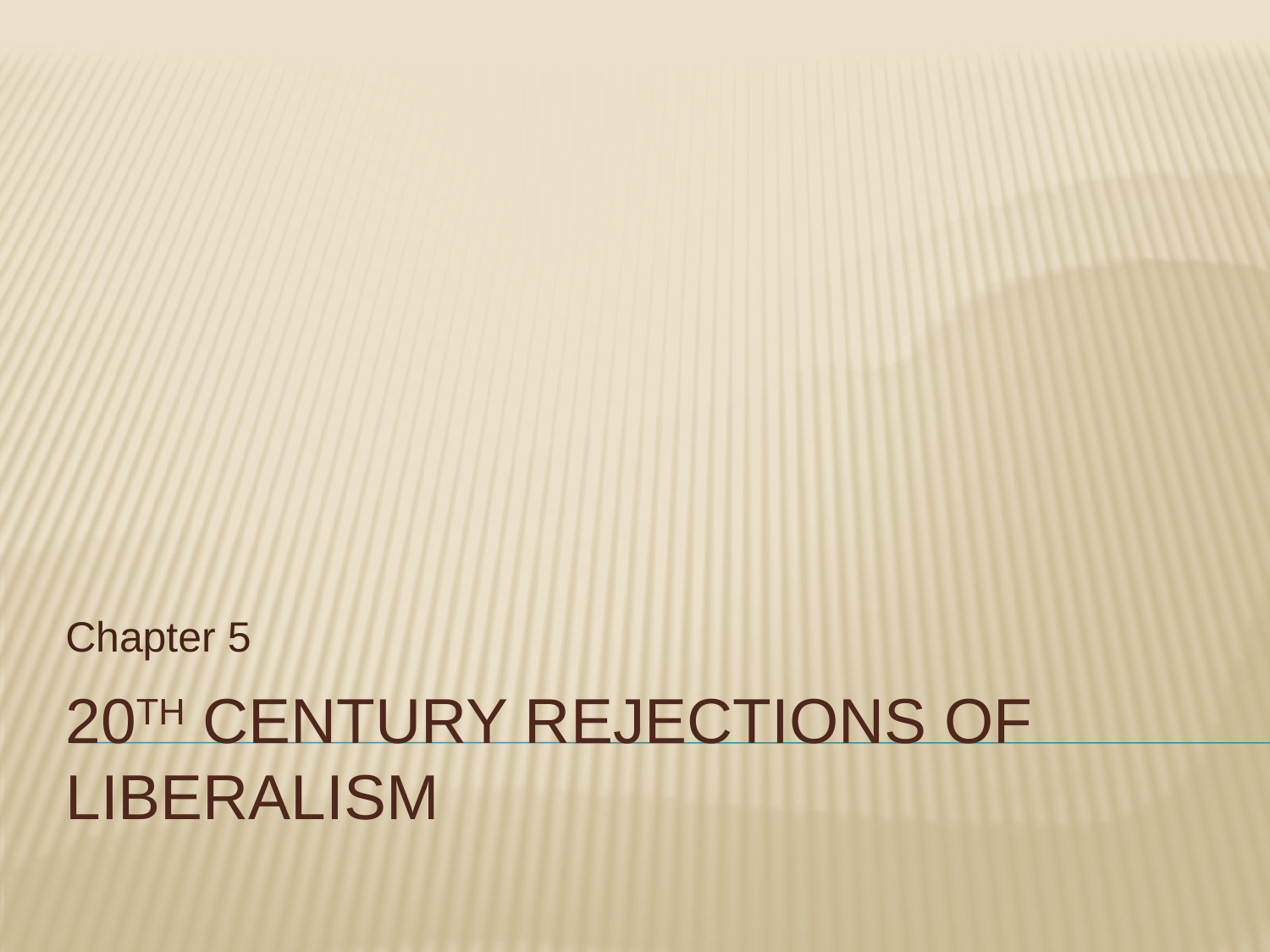

Chapter 5
# 20th Century rejections of liberalism